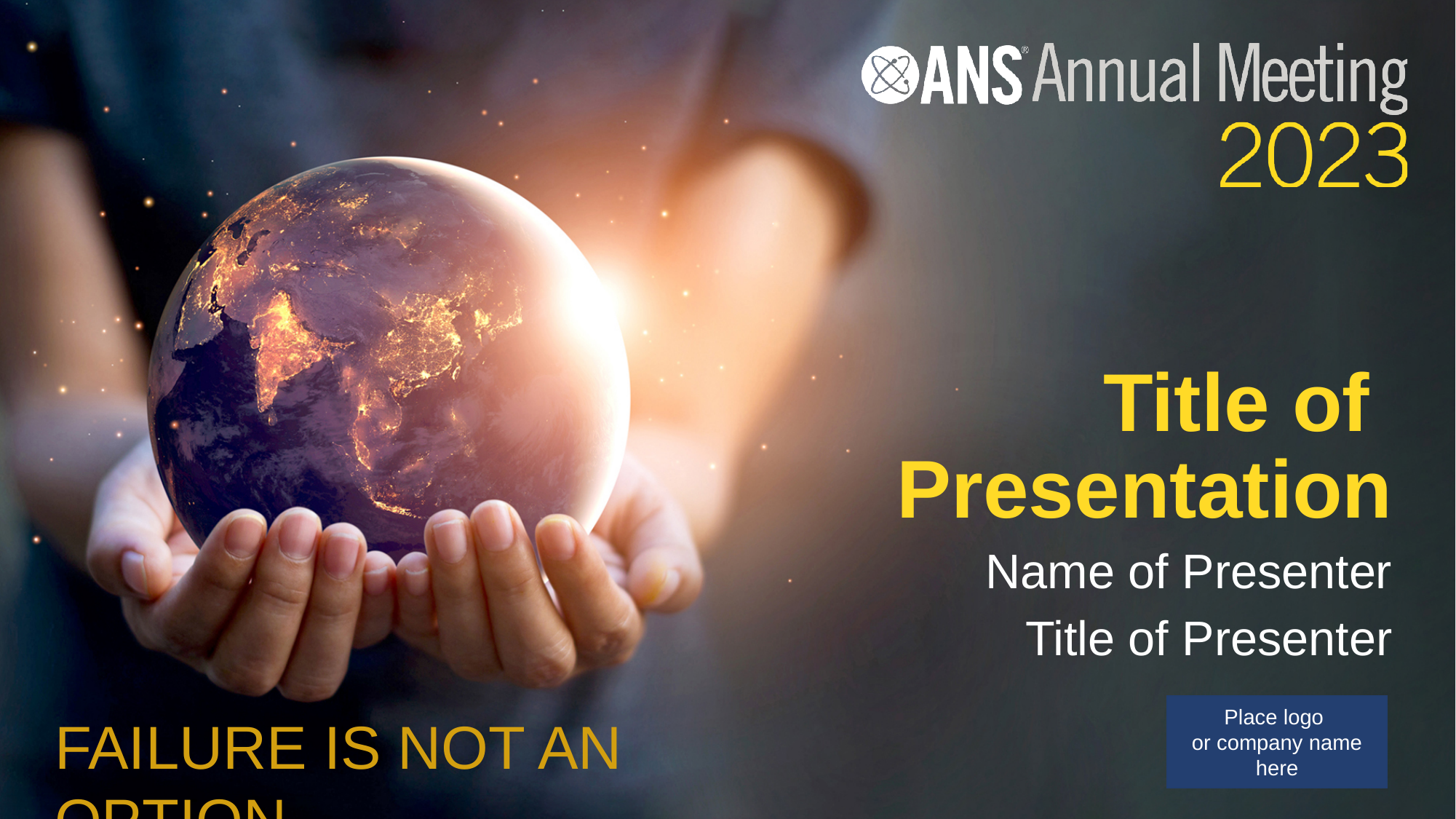

# Title of Presentation
Name of Presenter
Title of Presenter
Place logo
or company name here
FAILURE IS NOT AN OPTION.